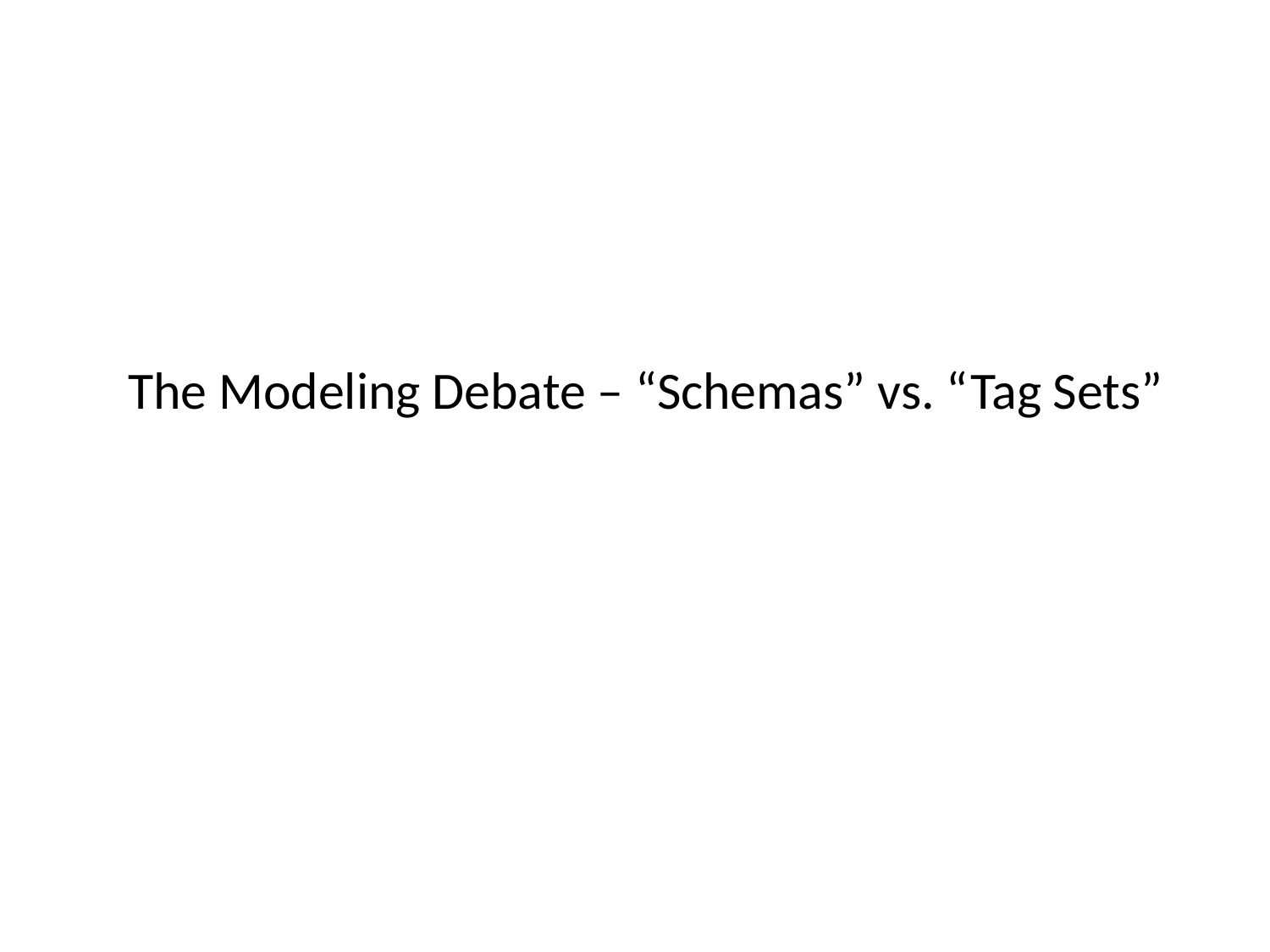

# The Modeling Debate – “Schemas” vs. “Tag Sets”